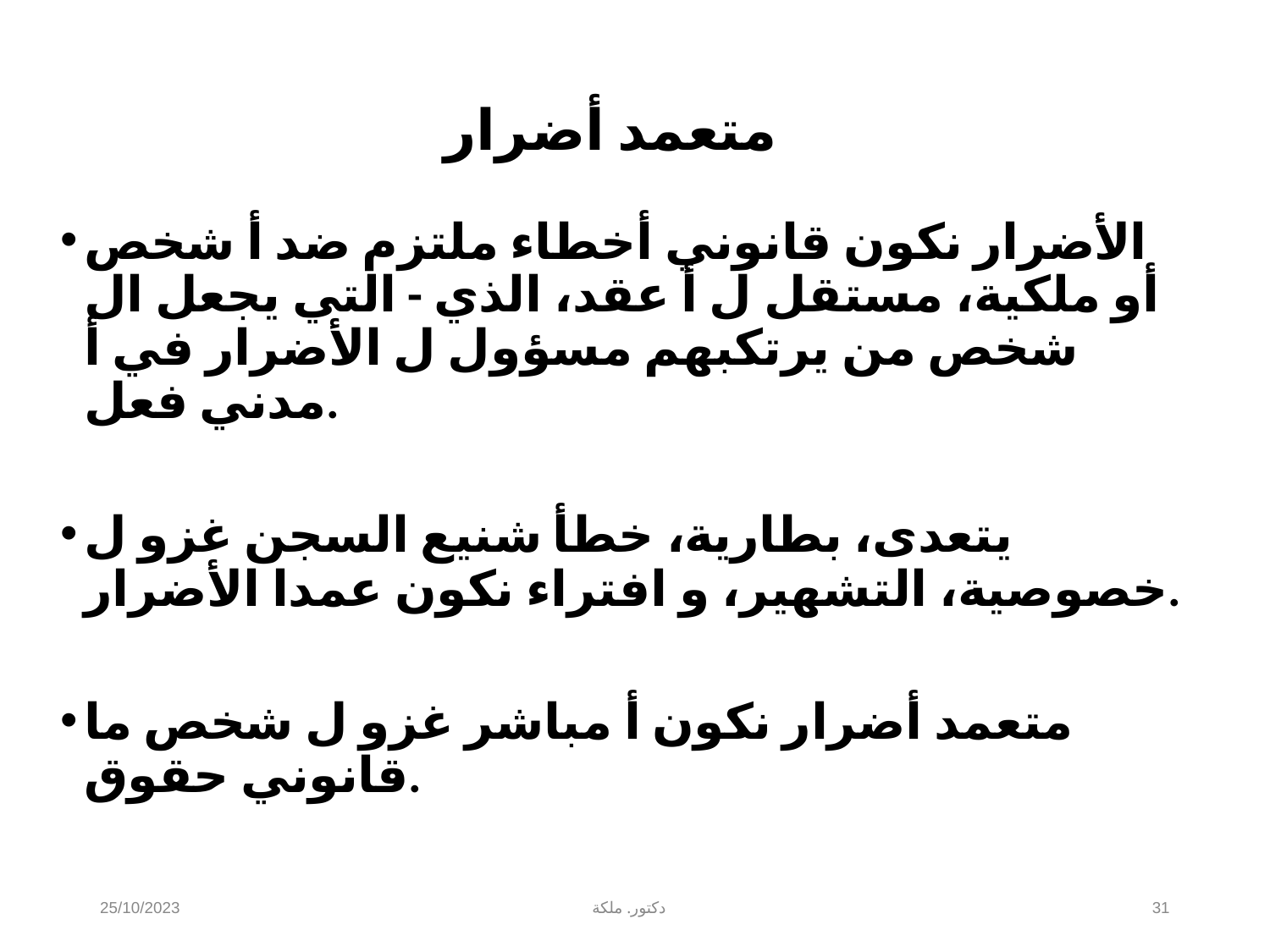

# متعمد أضرار
الأضرار نكون قانوني أخطاء ملتزم ضد أ شخص أو ملكية، مستقل ل أ عقد، الذي - التي يجعل ال شخص من يرتكبهم​ مسؤول ل الأضرار في أ مدني فعل.

يتعدى، بطارية، خطأ شنيع السجن غزو ل خصوصية، التشهير، و افتراء نكون عمدا الأضرار.

متعمد أضرار نكون أ مباشر غزو ل شخص ما قانوني حقوق.
25/10/2023
دكتور. ملكة
31